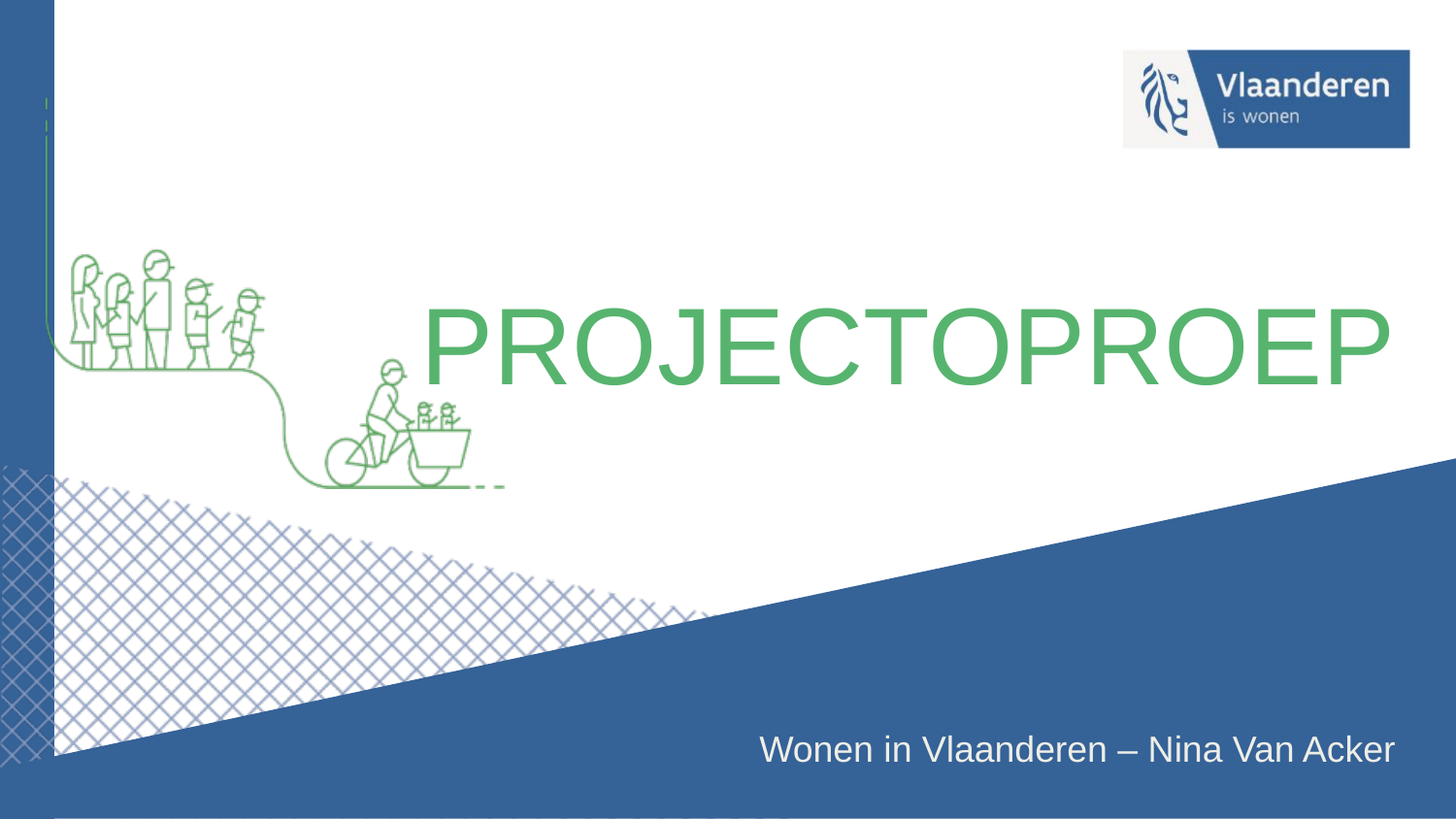

# projectoproep
Wonen in Vlaanderen – Nina Van Acker